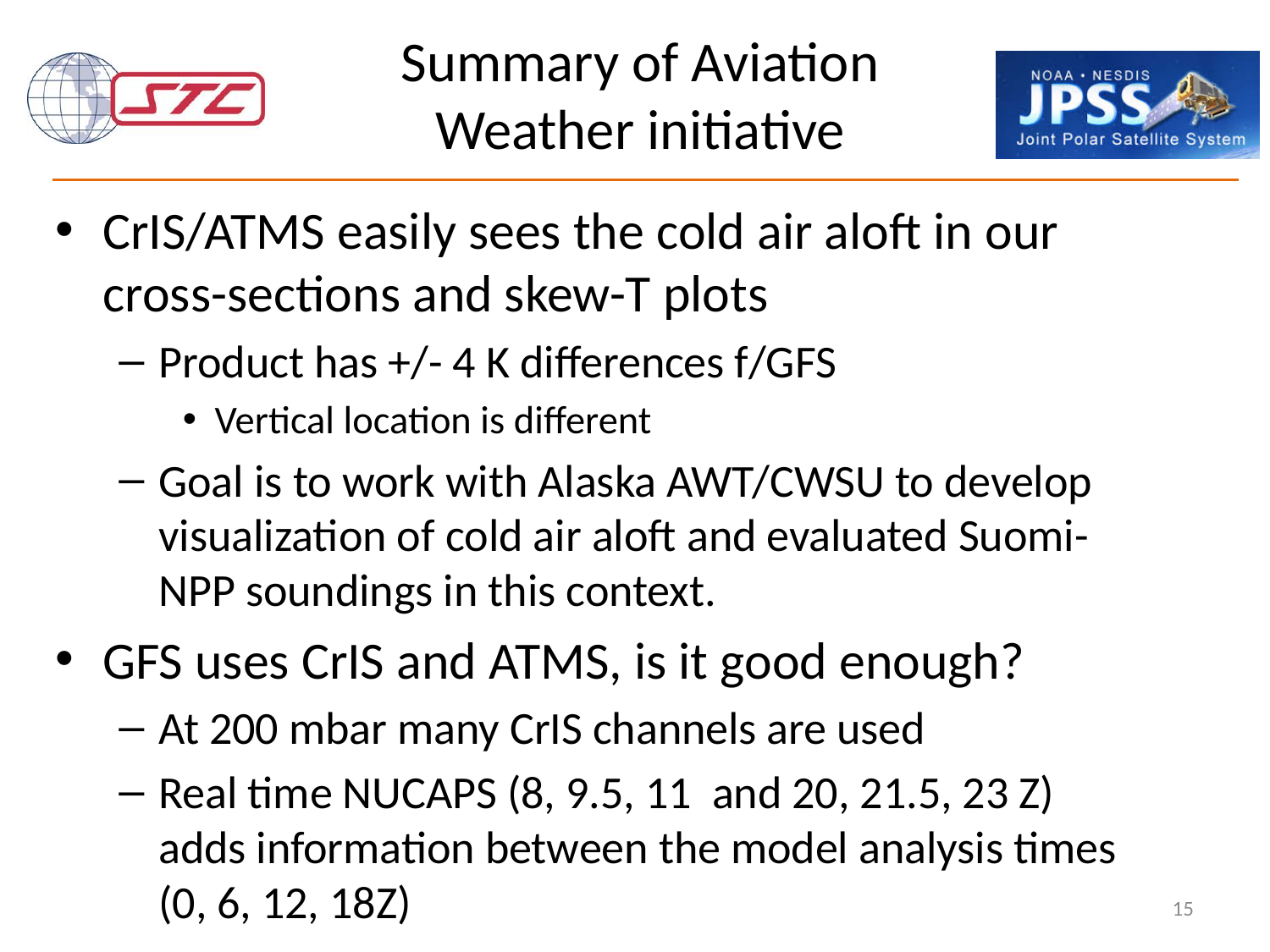

# Summary of Aviation Weather initiative
CrIS/ATMS easily sees the cold air aloft in our cross-sections and skew-T plots
Product has +/- 4 K differences f/GFS
Vertical location is different
Goal is to work with Alaska AWT/CWSU to develop visualization of cold air aloft and evaluated Suomi-NPP soundings in this context.
GFS uses CrIS and ATMS, is it good enough?
At 200 mbar many CrIS channels are used
Real time NUCAPS (8, 9.5, 11  and 20, 21.5, 23 Z) adds information between the model analysis times (0, 6, 12, 18Z)
15